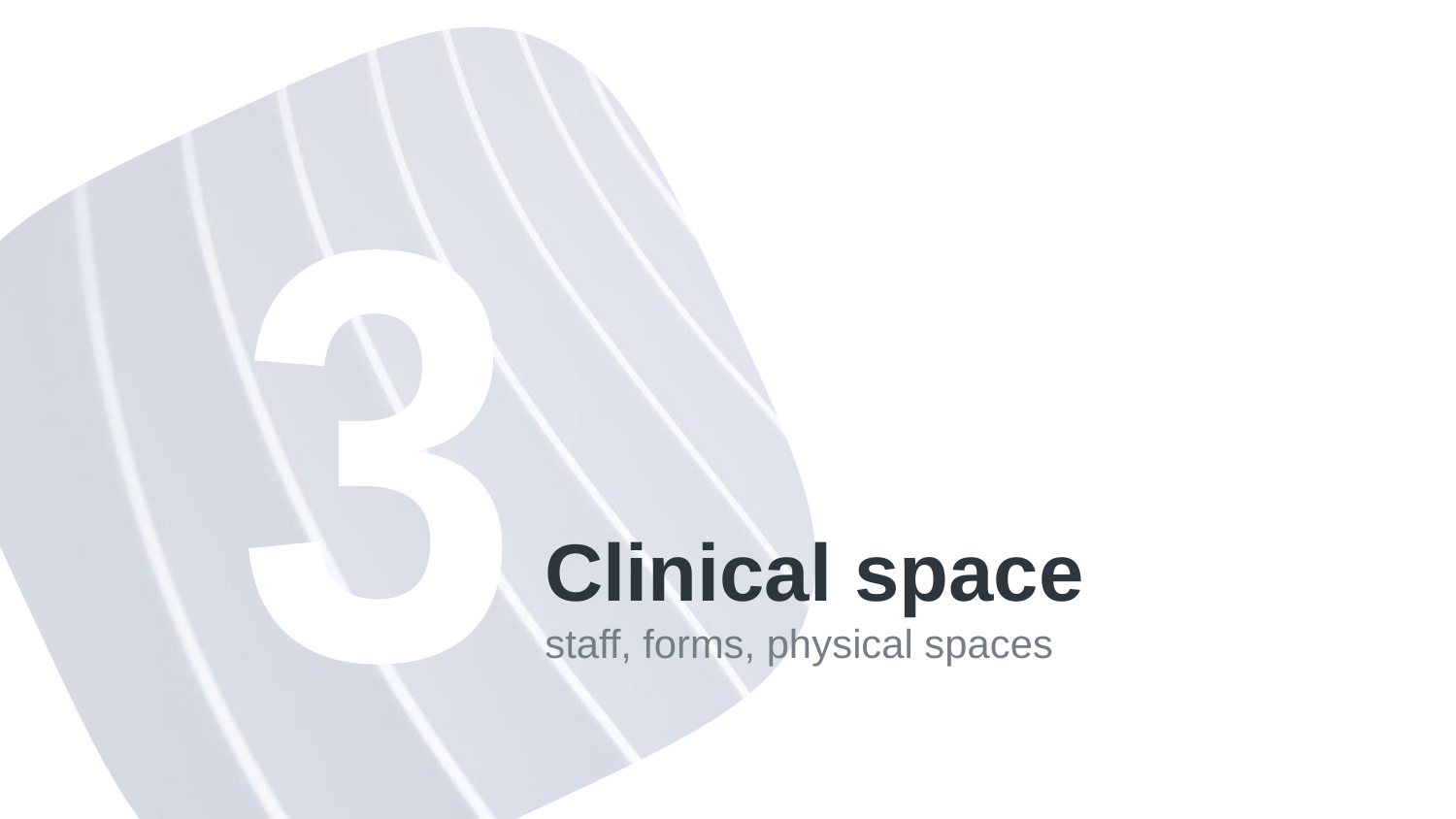

3
# Clinical space
staff, forms, physical spaces